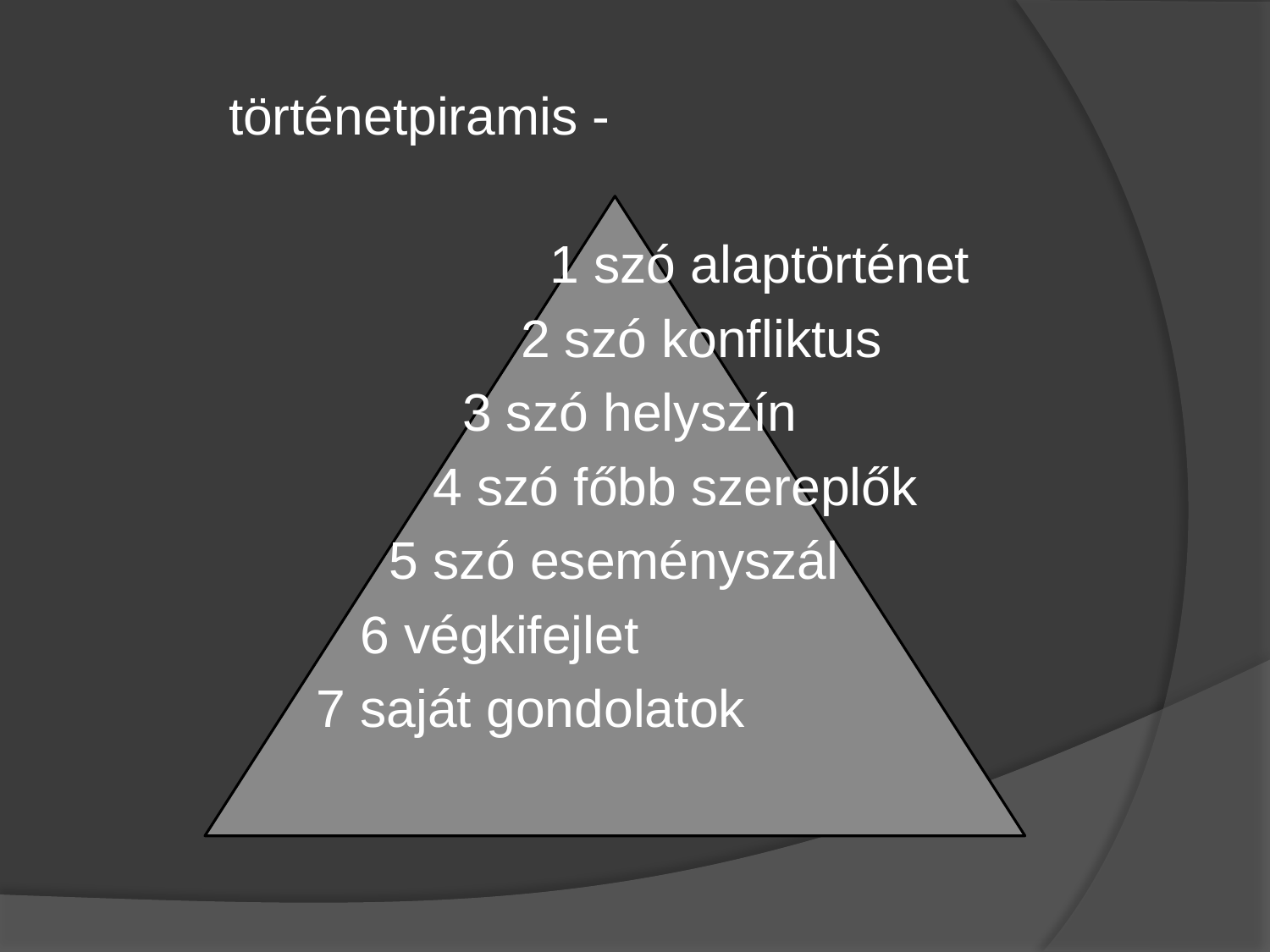

történetpiramis -

                                1 szó alaptörténet
                              2 szó konfliktus
                          3 szó helyszín
                        4 szó főbb szereplők
                     5 szó eseményszál
                   6 végkifejlet
                7 saját gondolatok